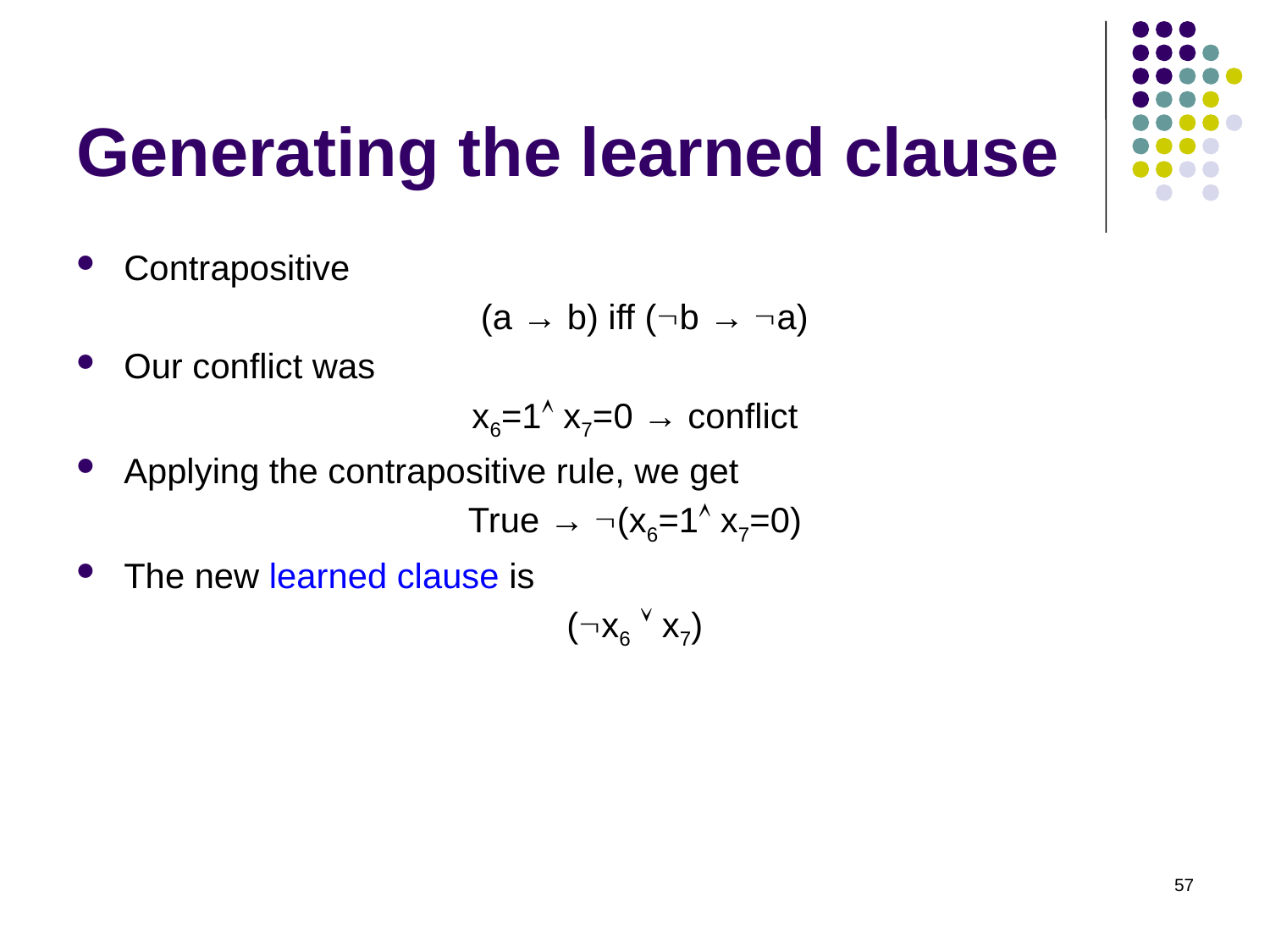

# Generating the learned clause
Contrapositive
  (a → b) iff (¬b → ¬a)
Our conflict was
x6=1∧ x7=0 → conflict
Applying the contrapositive rule, we get
True → ¬(x6=1∧ x7=0)
The new learned clause is
(¬x6 ∨ x7)
57